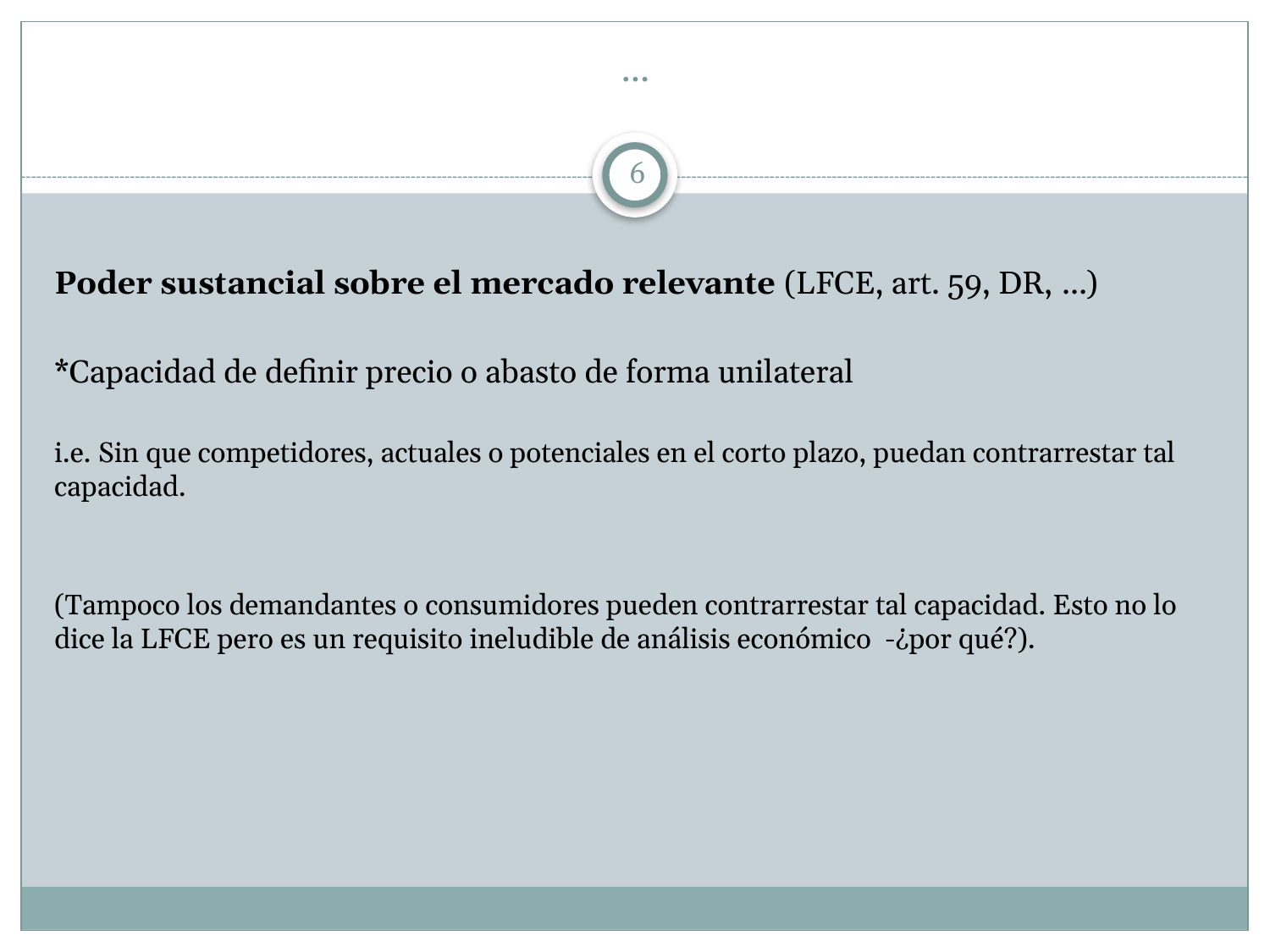

# …
6

Poder sustancial sobre el mercado relevante (LFCE, art. 59, DR, …)

*Capacidad de definir precio o abasto de forma unilateral

i.e. Sin que competidores, actuales o potenciales en el corto plazo, puedan contrarrestar tal capacidad.

(Tampoco los demandantes o consumidores pueden contrarrestar tal capacidad. Esto no lo dice la LFCE pero es un requisito ineludible de análisis económico  -¿por qué?).